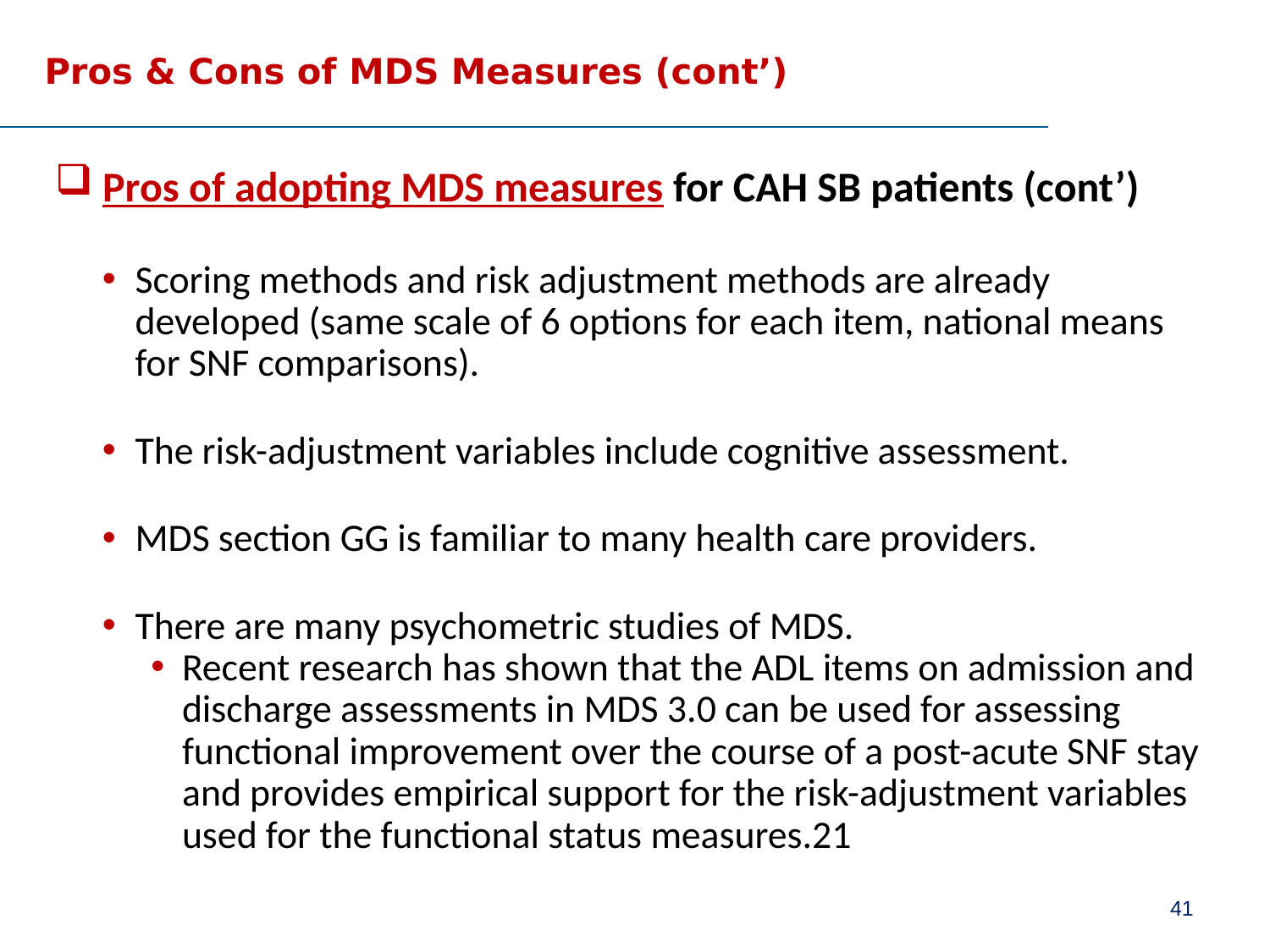

# Pros & Cons of MDS Measures (cont’)
 Pros of adopting MDS measures for CAH SB patients (cont’)

Scoring methods and risk adjustment methods are already developed (same scale of 6 options for each item, national means for SNF comparisons).

The risk-adjustment variables include cognitive assessment.

MDS section GG is familiar to many health care providers.

There are many psychometric studies of MDS.
Recent research has shown that the ADL items on admission and discharge assessments in MDS 3.0 can be used for assessing functional improvement over the course of a post-acute SNF stay and provides empirical support for the risk-adjustment variables used for the functional status measures.21

41